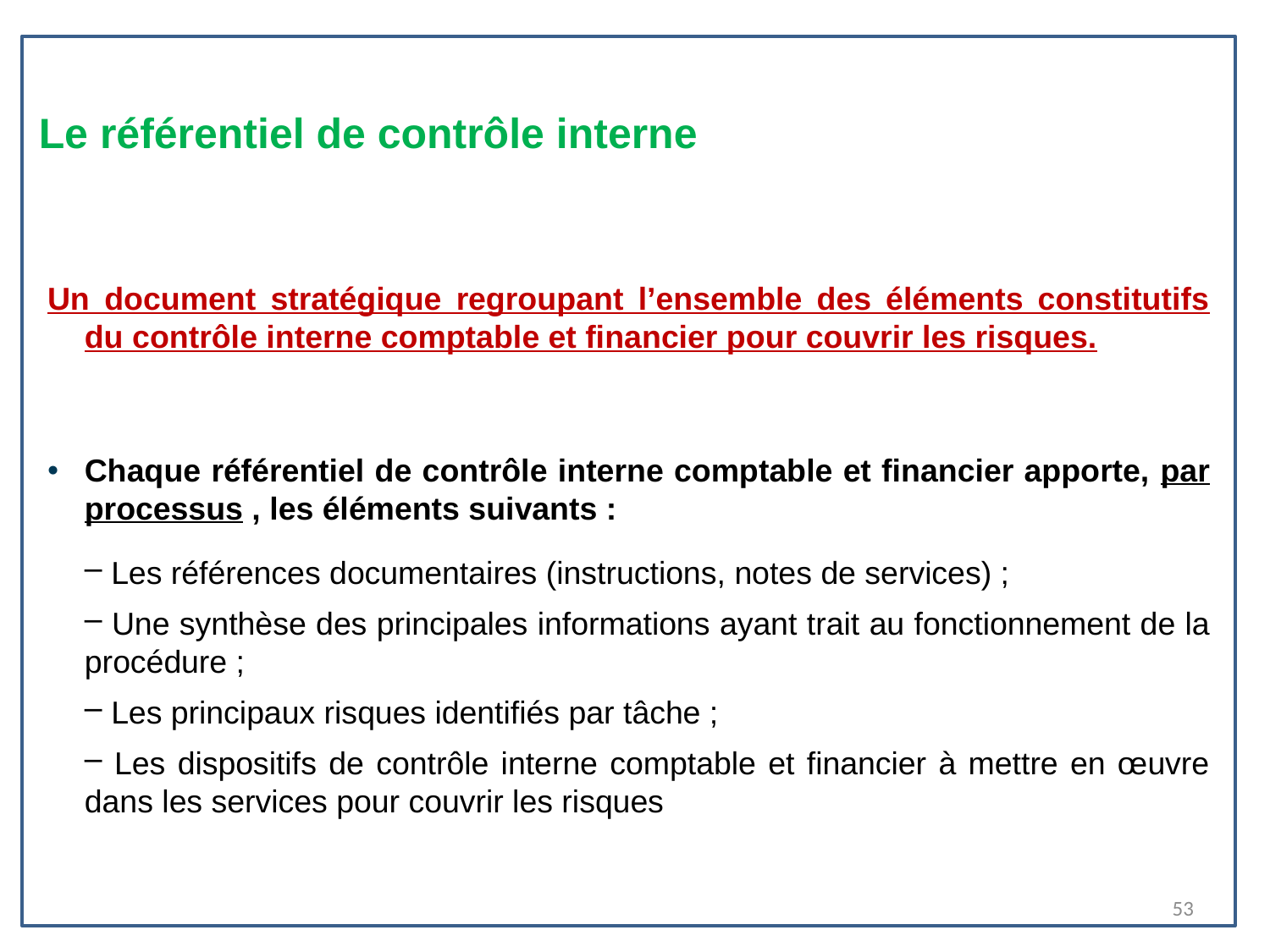

Le référentiel de contrôle interne

Un document stratégique regroupant l’ensemble des éléments constitutifs du contrôle interne comptable et financier pour couvrir les risques.

Chaque référentiel de contrôle interne comptable et financier apporte, par processus , les éléments suivants :

 Les références documentaires (instructions, notes de services) ;
 Une synthèse des principales informations ayant trait au fonctionnement de la procédure ;
 Les principaux risques identifiés par tâche ;
 Les dispositifs de contrôle interne comptable et financier à mettre en œuvre dans les services pour couvrir les risques

53